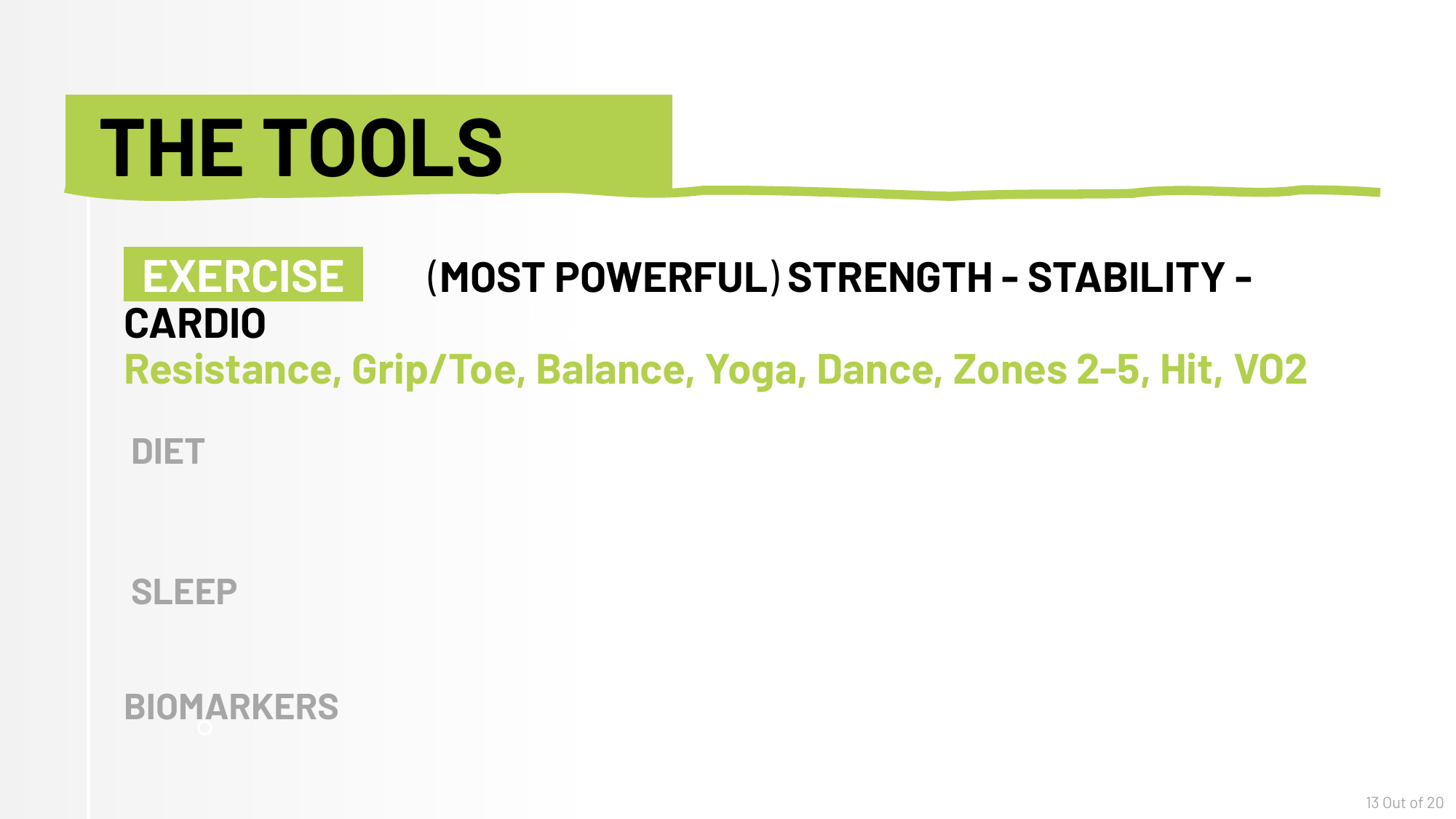

# The tools  …

  EXERCISE           (MOST POWERFUL) STRENGTH - STABILITY - CARDIO
Resistance, Grip/Toe, Balance, Yoga, Dance, Zones 2-5, Hit, VO2
 DIET
 SLEEP

BIOMARKERS
13 Out of 20